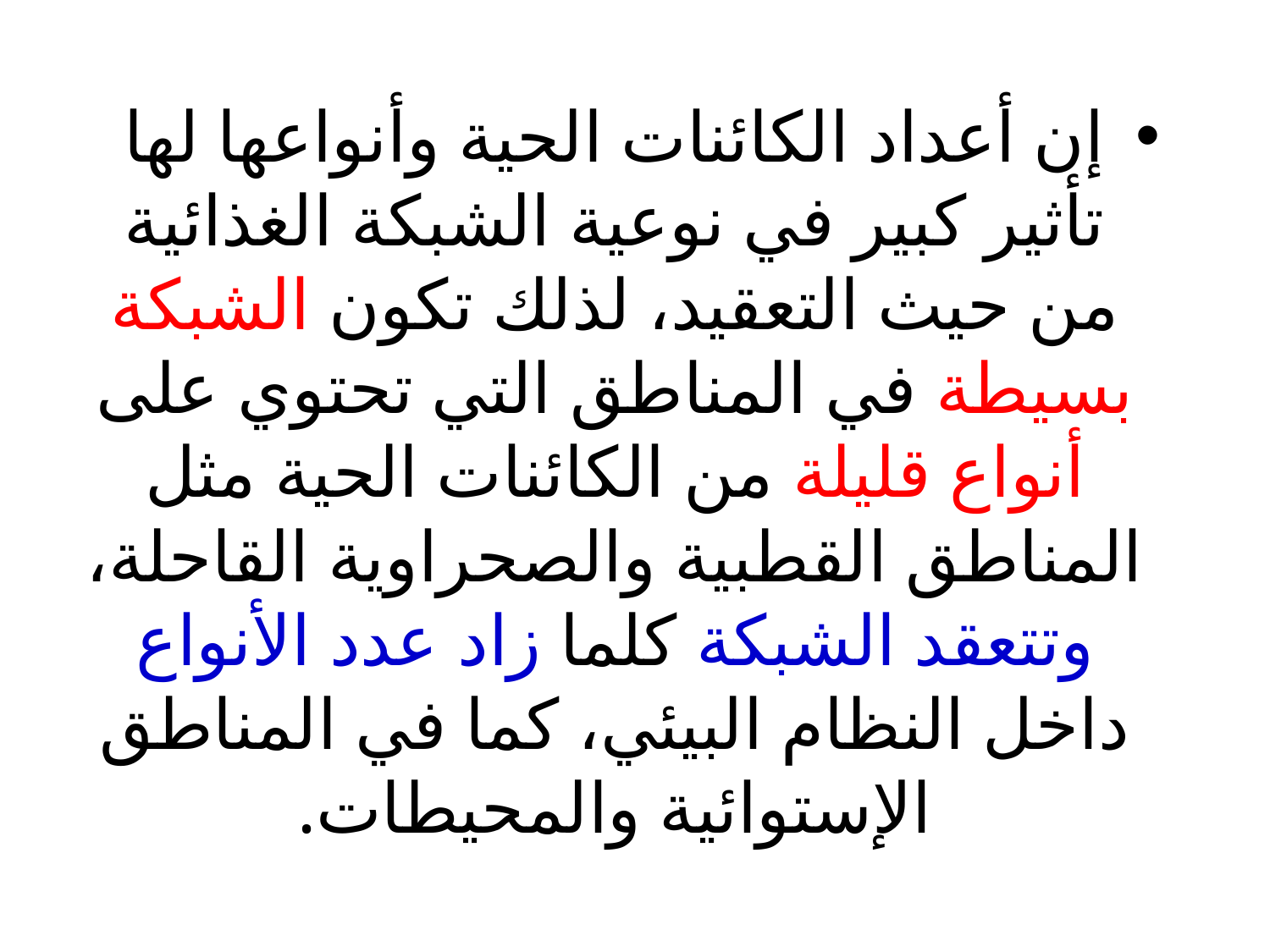

إن أعداد الكائنات الحية وأنواعها لها تأثير كبير في نوعية الشبكة الغذائية من حيث التعقيد، لذلك تكون الشبكة بسيطة في المناطق التي تحتوي على أنواع قليلة من الكائنات الحية مثل المناطق القطبية والصحراوية القاحلة، وتتعقد الشبكة كلما زاد عدد الأنواع داخل النظام البيئي، كما في المناطق الإستوائية والمحيطات.